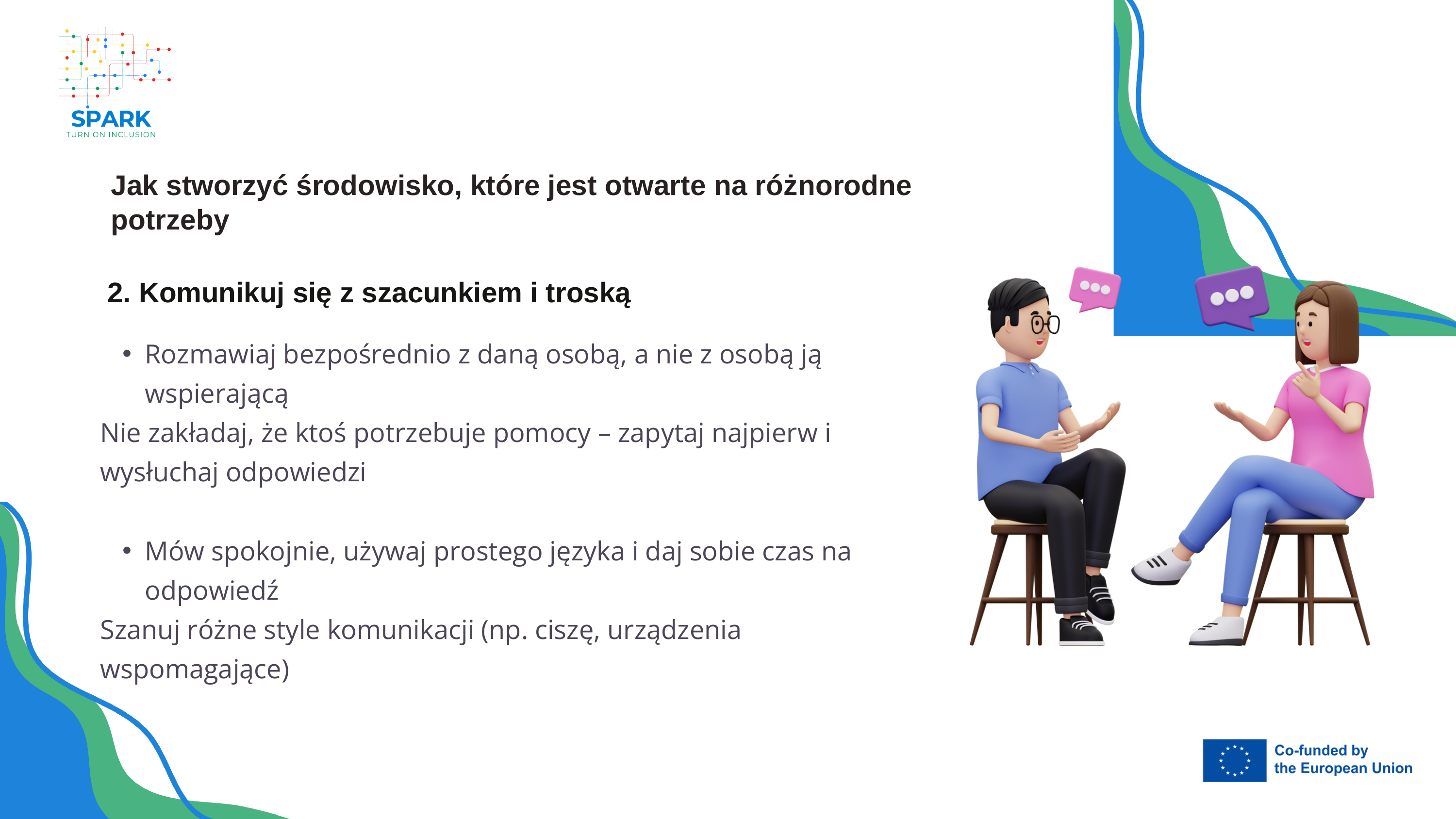

Jak stworzyć środowisko, które jest otwarte na różnorodne potrzeby

2. Komunikuj się z szacunkiem i troską

Rozmawiaj bezpośrednio z daną osobą, a nie z osobą ją wspierającą
Nie zakładaj, że ktoś potrzebuje pomocy – zapytaj najpierw i wysłuchaj odpowiedzi

Mów spokojnie, używaj prostego języka i daj sobie czas na odpowiedź
Szanuj różne style komunikacji (np. ciszę, urządzenia wspomagające)